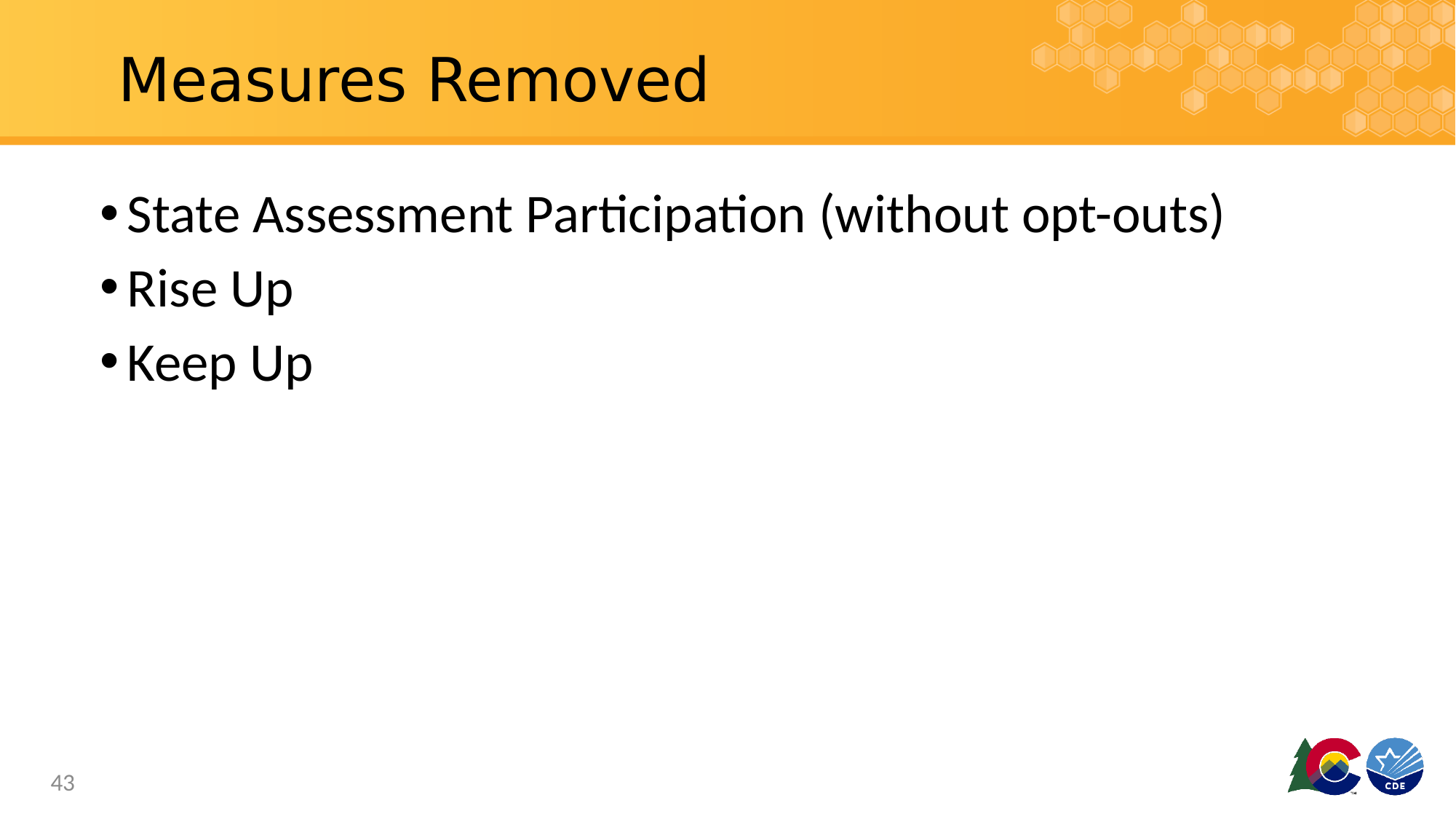

# Measures Removed
State Assessment Participation (without opt-outs)
Rise Up
Keep Up
43